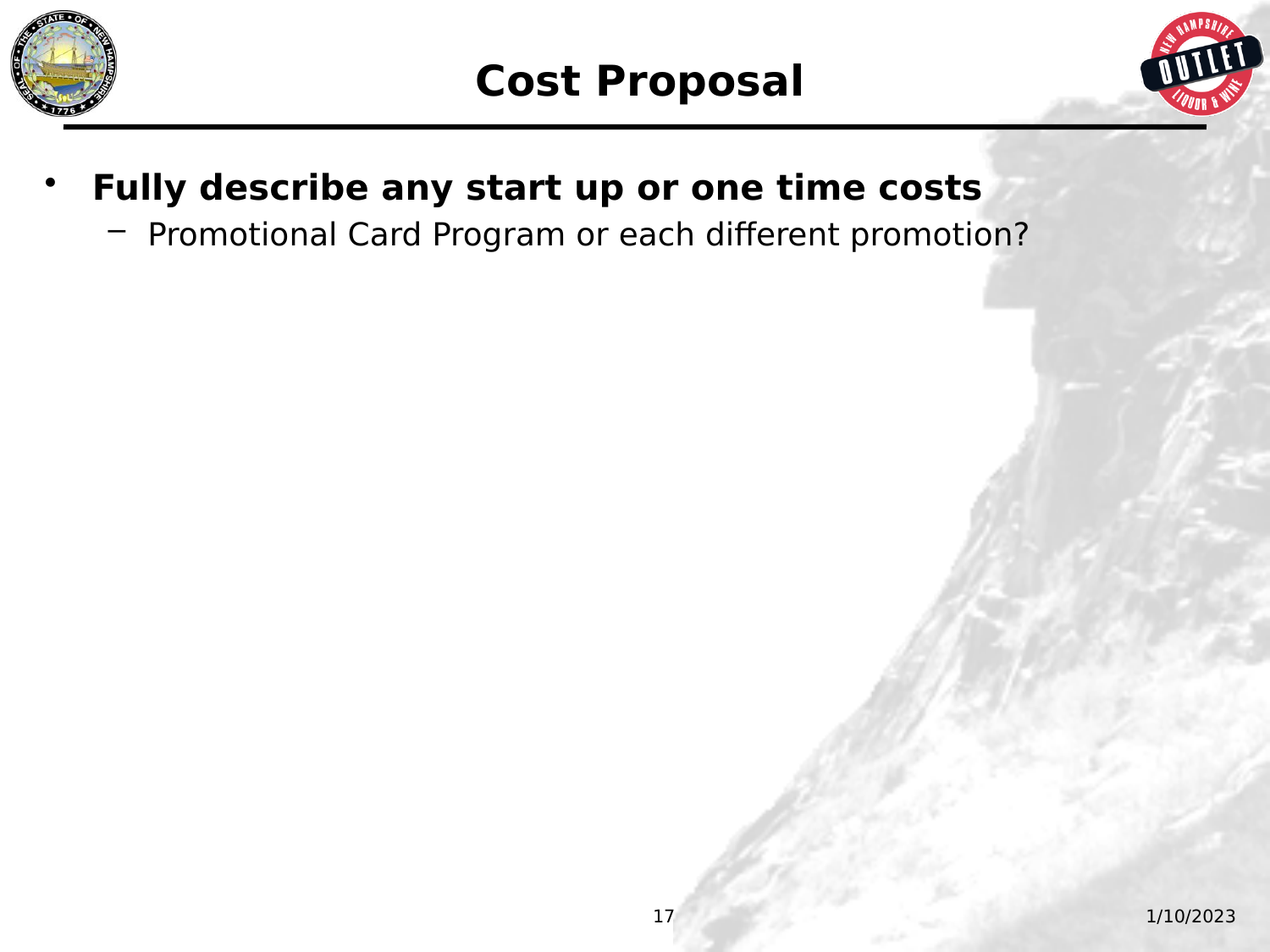

# Cost Proposal
Fully describe any start up or one time costs
Promotional Card Program or each different promotion?
17
1/10/2023